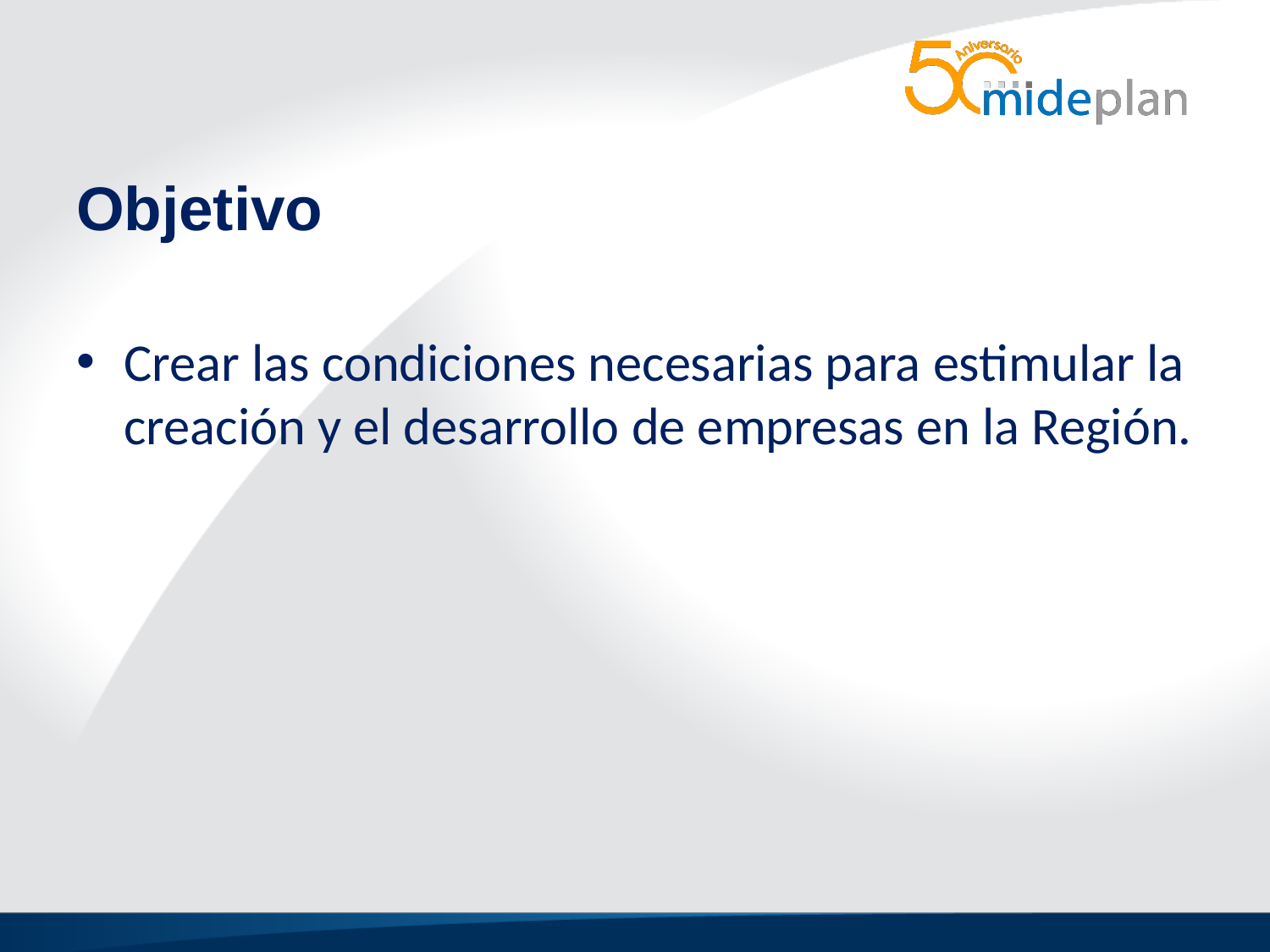

# Objetivo
Crear las condiciones necesarias para estimular la creación y el desarrollo de empresas en la Región.